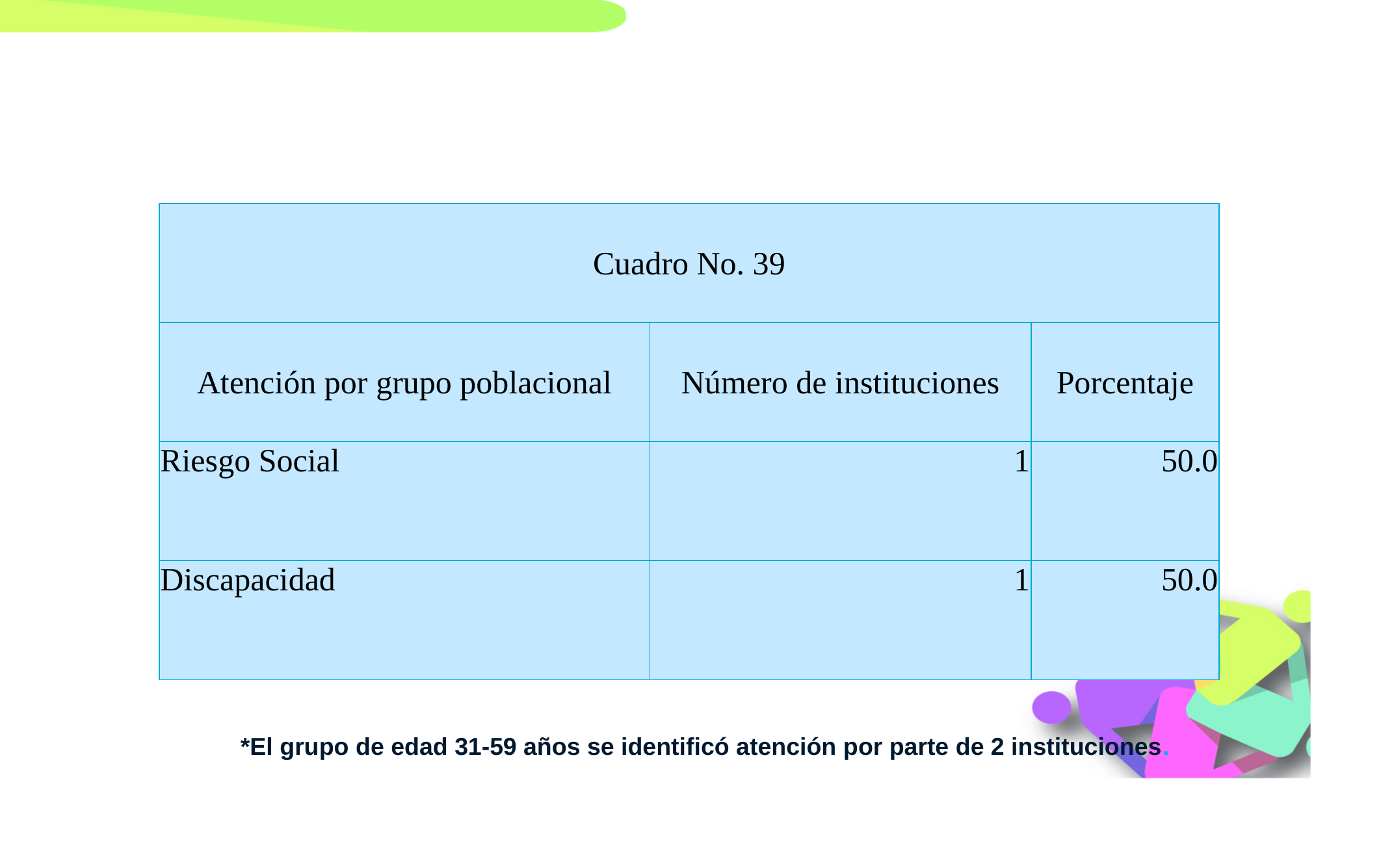

| Cuadro No. 39 |  |  |
| --- | --- | --- |
| Atención por grupo poblacional | Número de instituciones | Porcentaje |
| Riesgo Social | 1 | 50.0 |
| Discapacidad | 1 | 50.0 |
*El grupo de edad 31-59 años se identificó atención por parte de 2 instituciones.